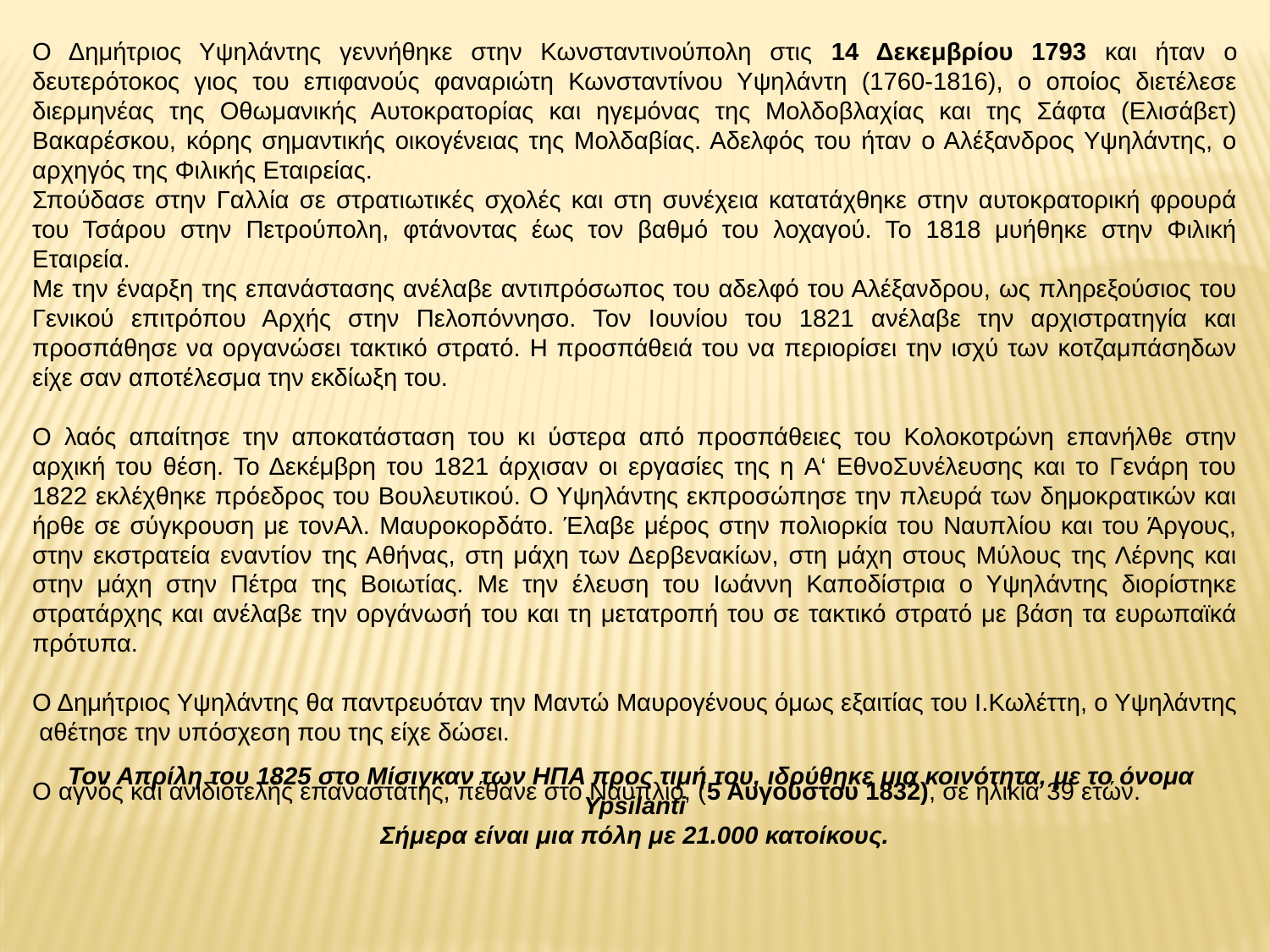

Ο Δημήτριος Υψηλάντης γεννήθηκε στην Κωνσταντινούπολη στις 14 Δεκεμβρίου 1793 και ήταν ο δευτερότοκος γιος του επιφανούς φαναριώτη Κωνσταντίνου Υψηλάντη (1760-1816), ο οποίος διετέλεσε διερμηνέας της Οθωμανικής Αυτοκρατορίας και ηγεμόνας της Μολδοβλαχίας και της Σάφτα (Ελισάβετ) Βακαρέσκου, κόρης σημαντικής οικογένειας της Μολδαβίας. Αδελφός του ήταν ο Αλέξανδρος Υψηλάντης, ο αρχηγός της Φιλικής Εταιρείας.
Σπούδασε στην Γαλλία σε στρατιωτικές σχολές και στη συνέχεια κατατάχθηκε στην αυτοκρατορική φρουρά του Τσάρου στην Πετρούπολη, φτάνοντας έως τον βαθμό του λοχαγού. Το 1818 μυήθηκε στην Φιλική Εταιρεία.
Με την έναρξη της επανάστασης ανέλαβε αντιπρόσωπος του αδελφό του Αλέξανδρου, ως πληρεξούσιος του Γενικού επιτρόπου Αρχής στην Πελοπόννησο. Τον Ιουνίου του 1821 ανέλαβε την αρχιστρατηγία και προσπάθησε να οργανώσει τακτικό στρατό. Η προσπάθειά του να περιορίσει την ισχύ των κοτζαμπάσηδων είχε σαν αποτέλεσμα την εκδίωξη του.

Ο λαός απαίτησε την αποκατάσταση του κι ύστερα από προσπάθειες του Κολοκοτρώνη επανήλθε στην αρχική του θέση. Το Δεκέμβρη του 1821 άρχισαν οι εργασίες της η A‘ ΕθνοΣυνέλευσης και το Γενάρη του 1822 εκλέχθηκε πρόεδρος του Bουλευτικού. Ο Υψηλάντης εκπροσώπησε την πλευρά των δημοκρατικών και ήρθε σε σύγκρουση με τονΑλ. Μαυροκορδάτο. Έλαβε μέρος στην πολιορκία του Ναυπλίου και του Άργους, στην εκστρατεία εναντίον της Αθήνας, στη μάχη των Δερβενακίων, στη μάχη στους Μύλους της Λέρνης και στην μάχη στην Πέτρα της Βοιωτίας. Με την έλευση του Ιωάννη Καποδίστρια ο Υψηλάντης διορίστηκε στρατάρχης και ανέλαβε την οργάνωσή του και τη μετατροπή του σε τακτικό στρατό με βάση τα ευρωπαϊκά πρότυπα.

Ο Δημήτριος Υψηλάντης θα παντρευόταν την Μαντώ Μαυρογένους όμως εξαιτίας του Ι.Κωλέττη, ο Υψηλάντης  αθέτησε την υπόσχεση που της είχε δώσει.

Ο αγνός και ανιδιοτελής επαναστάτης, πέθανε στο Ναύπλιο, (5 Αυγούστου 1832), σε ηλικία 39 ετών.
Τον Απρίλη του 1825 στο Μίσιγκαν των ΗΠΑ προς τιμή του, ιδρύθηκε μια κοινότητα, με το όνομα  Ypsilanti
Σήμερα είναι μια πόλη με 21.000 κατοίκους.